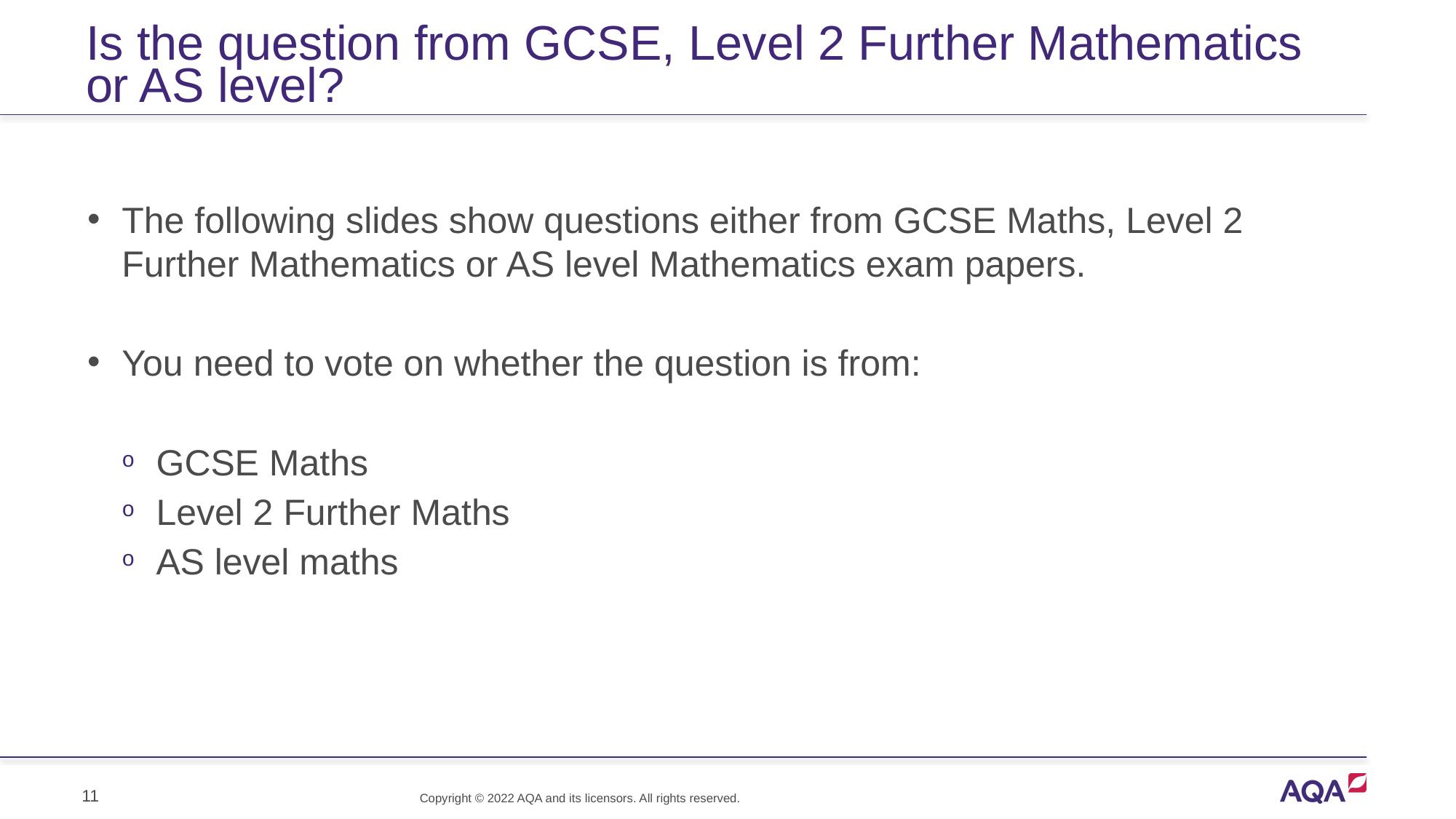

# Is the question from GCSE, Level 2 Further Mathematics or AS level?
The following slides show questions either from GCSE Maths, Level 2 Further Mathematics or AS level Mathematics exam papers.

You need to vote on whether the question is from:

GCSE Maths
Level 2 Further Maths
AS level maths
11
Copyright © 2022 AQA and its licensors. All rights reserved.